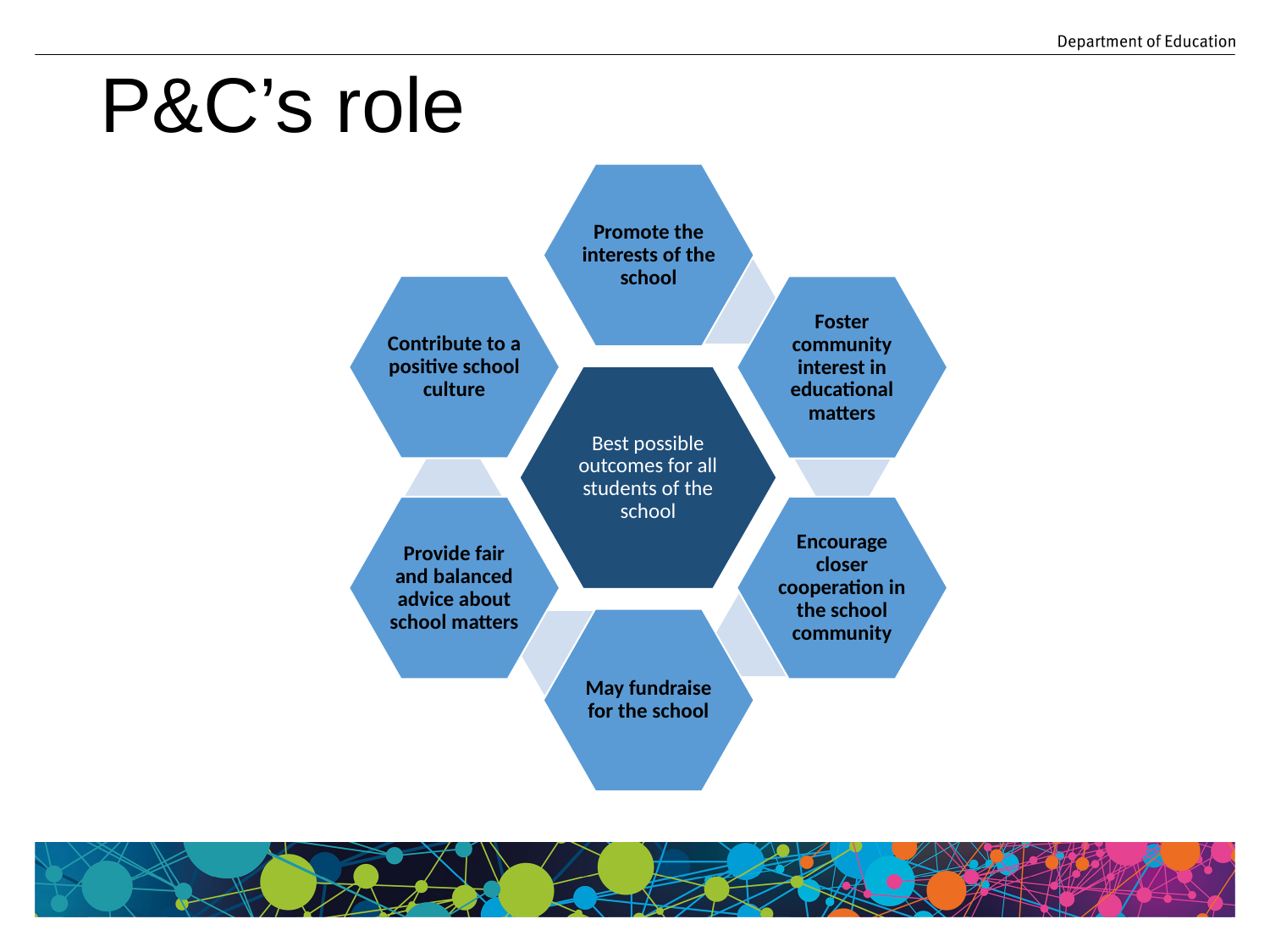

# P&C’s role
Best possible outcomes for all students of the school
Promote the interests of the school
Foster community interest in educational matters
Encourage closer cooperation in the school community
May fundraise for the school
Provide fair and balanced advice about school matters
Contribute to a positive school culture